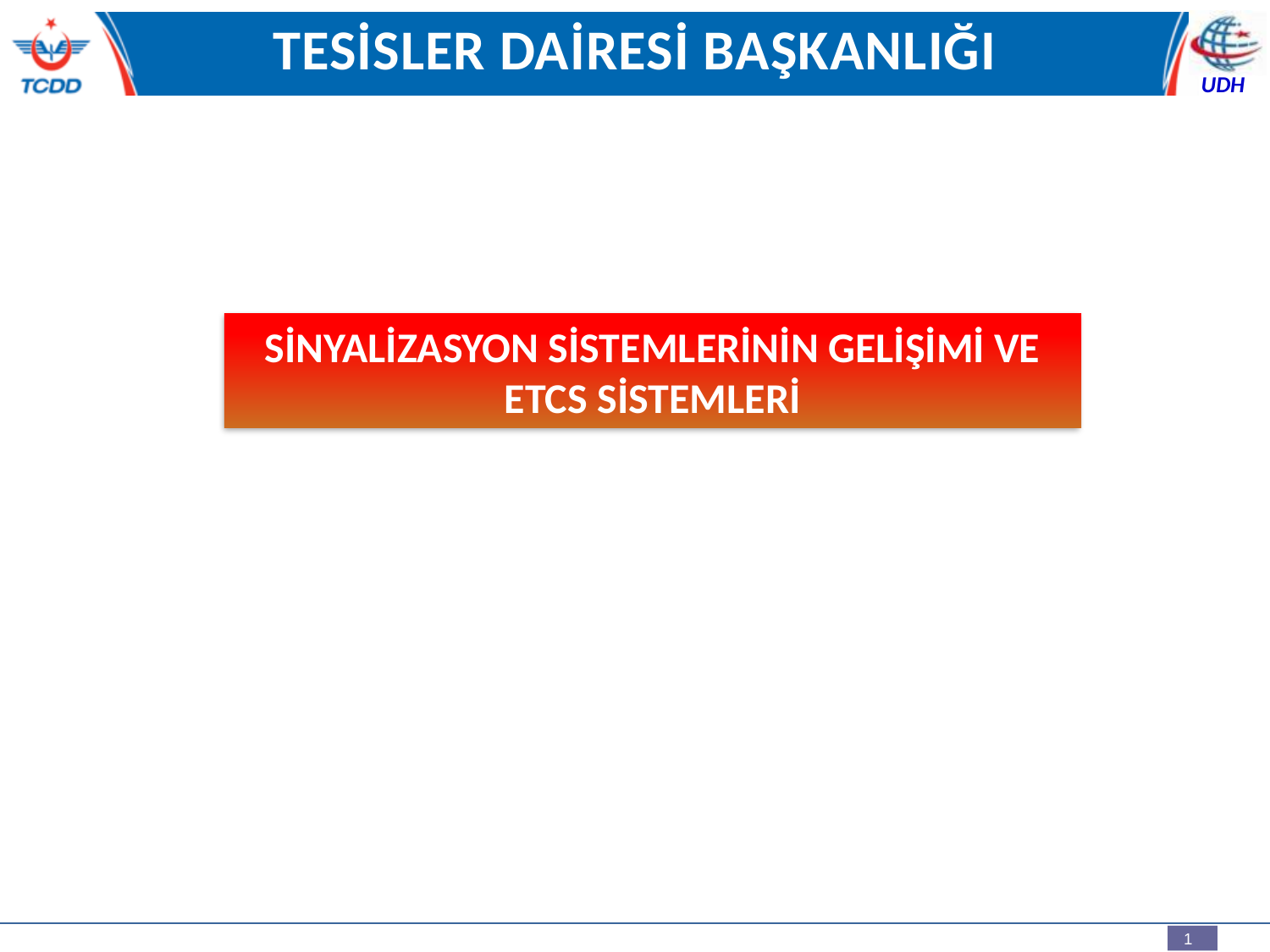

TESİSLER DAİRESİ BAŞKANLIĞI
SİNYALİZASYON SİSTEMLERİNİN GELİŞİMİ VE
ETCS SİSTEMLERİ